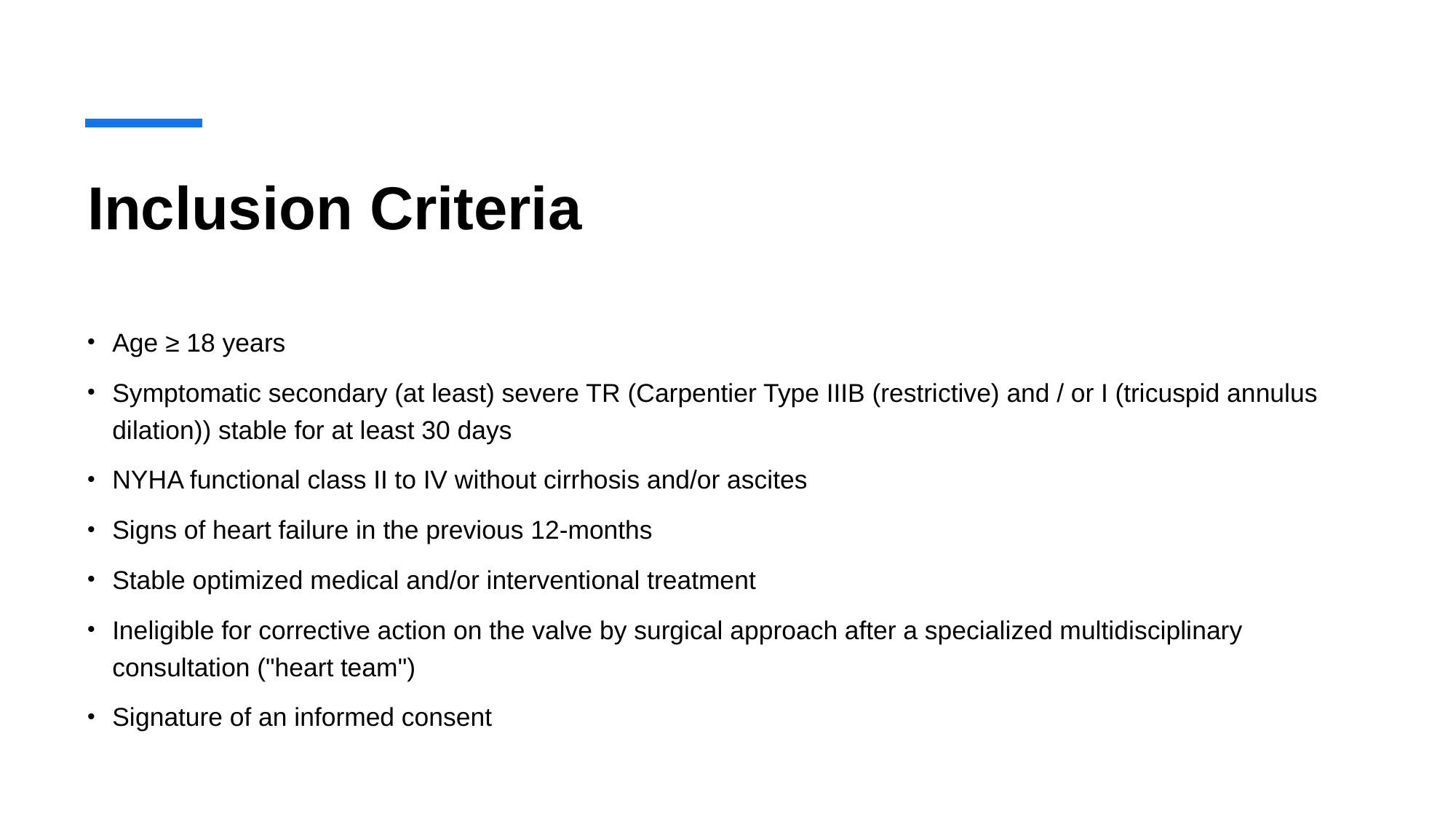

# Inclusion Criteria
Age ≥ 18 years
Symptomatic secondary (at least) severe TR (Carpentier Type IIIB (restrictive) and / or I (tricuspid annulus dilation)) stable for at least 30 days
NYHA functional class II to IV without cirrhosis and/or ascites
Signs of heart failure in the previous 12-months
Stable optimized medical and/or interventional treatment
Ineligible for corrective action on the valve by surgical approach after a specialized multidisciplinary consultation ("heart team")
Signature of an informed consent